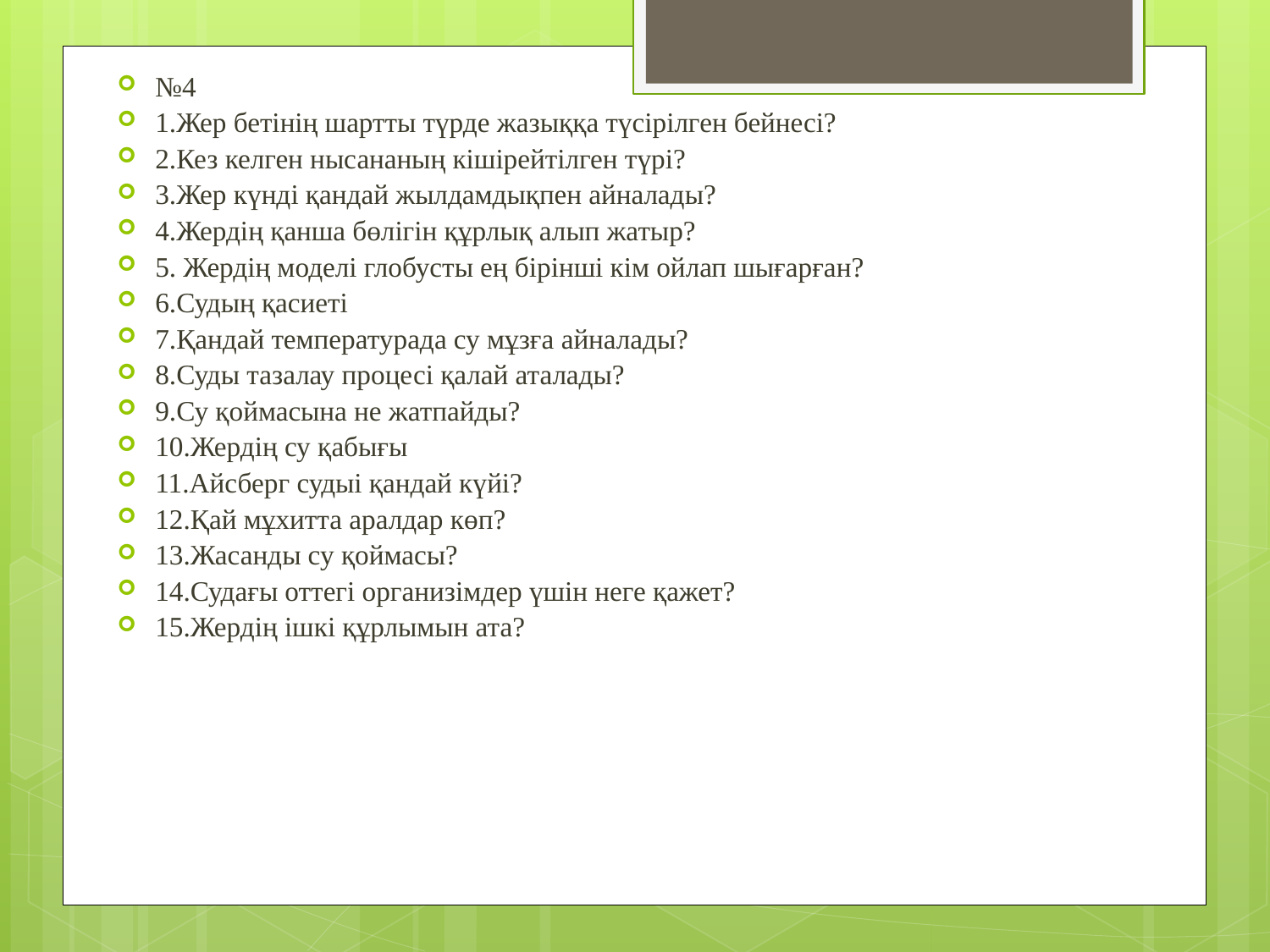

№4
1.Жер бетінің шартты түрде жазыққа түсірілген бейнесі?
2.Кез келген нысананың кішірейтілген түрі?
3.Жер күнді қандай жылдамдықпен айналады?
4.Жердің қанша бөлігін құрлық алып жатыр?
5. Жердің моделі глобусты ең бірінші кім ойлап шығарған?
6.Судың қасиеті
7.Қандай температурада су мұзға айналады?
8.Суды тазалау процесі қалай аталады?
9.Су қоймасына не жатпайды?
10.Жердің су қабығы
11.Айсберг судыі қандай күйі?
12.Қай мұхитта аралдар көп?
13.Жасанды су қоймасы?
14.Судағы оттегі организімдер үшін неге қажет?
15.Жердің ішкі құрлымын ата?